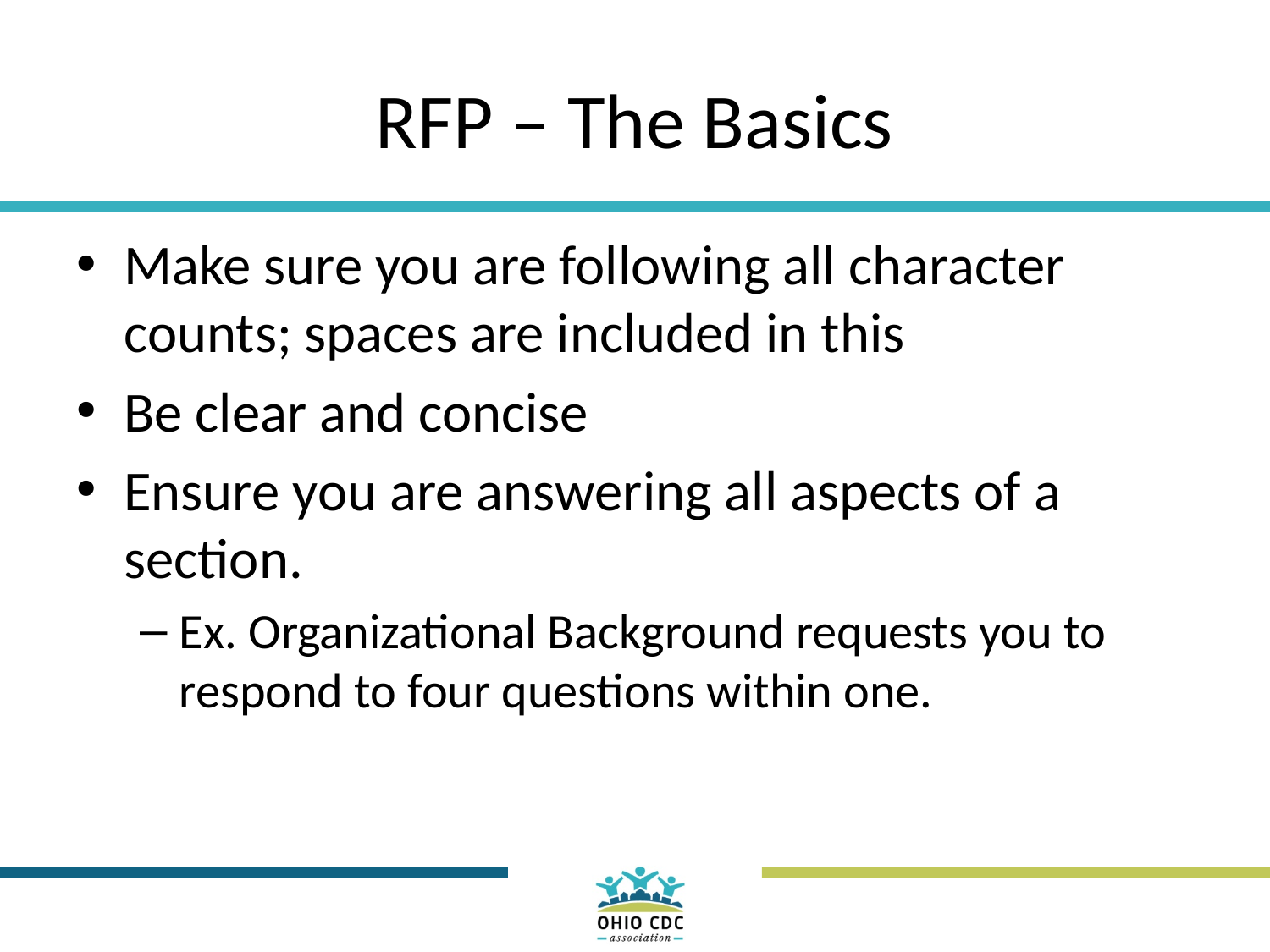

# RFP – The Basics
Make sure you are following all character counts; spaces are included in this
Be clear and concise
Ensure you are answering all aspects of a section.
Ex. Organizational Background requests you to respond to four questions within one.